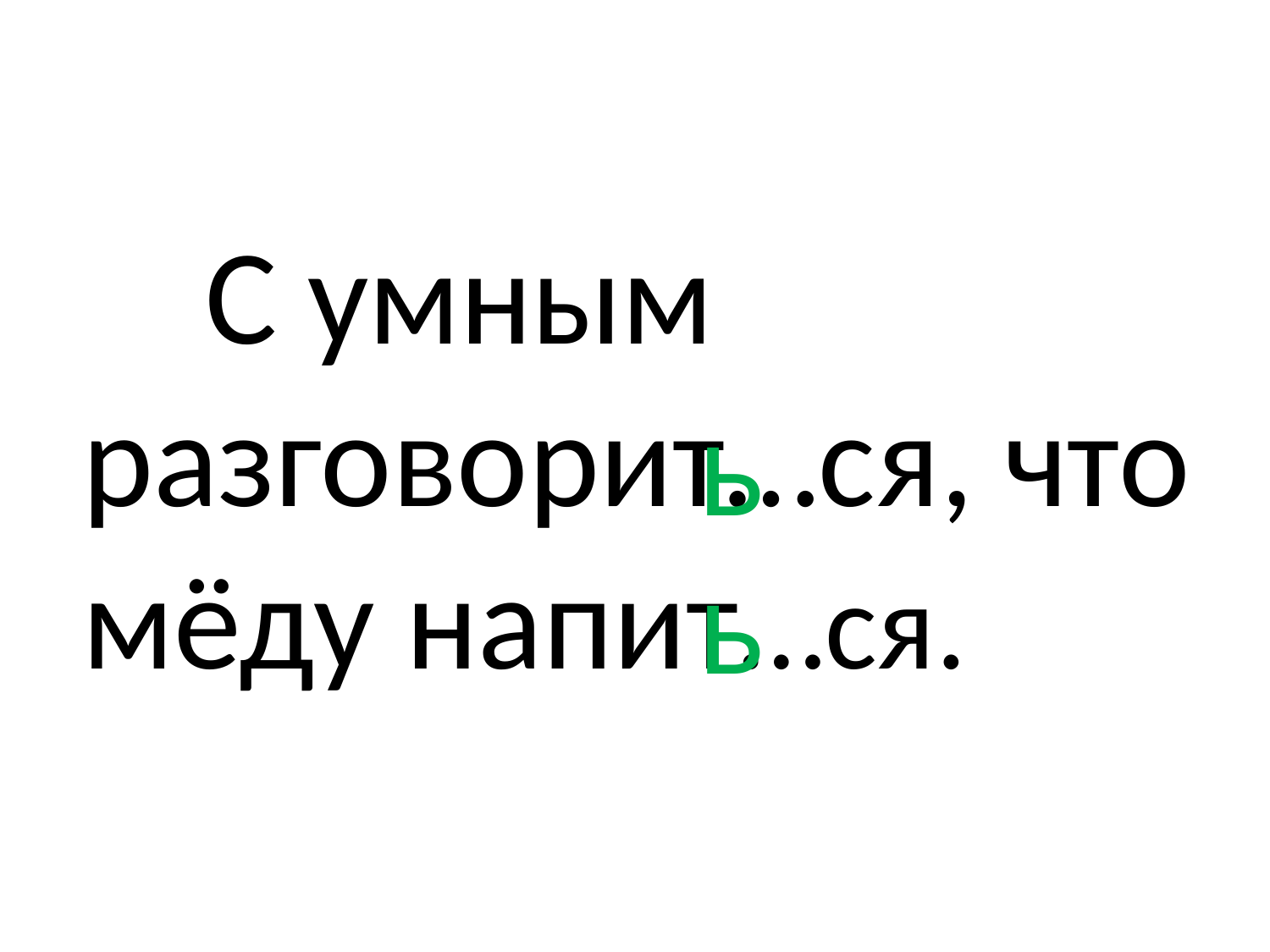

# С умным разговорит…ся, что мёду напит…ся.
ь
ь